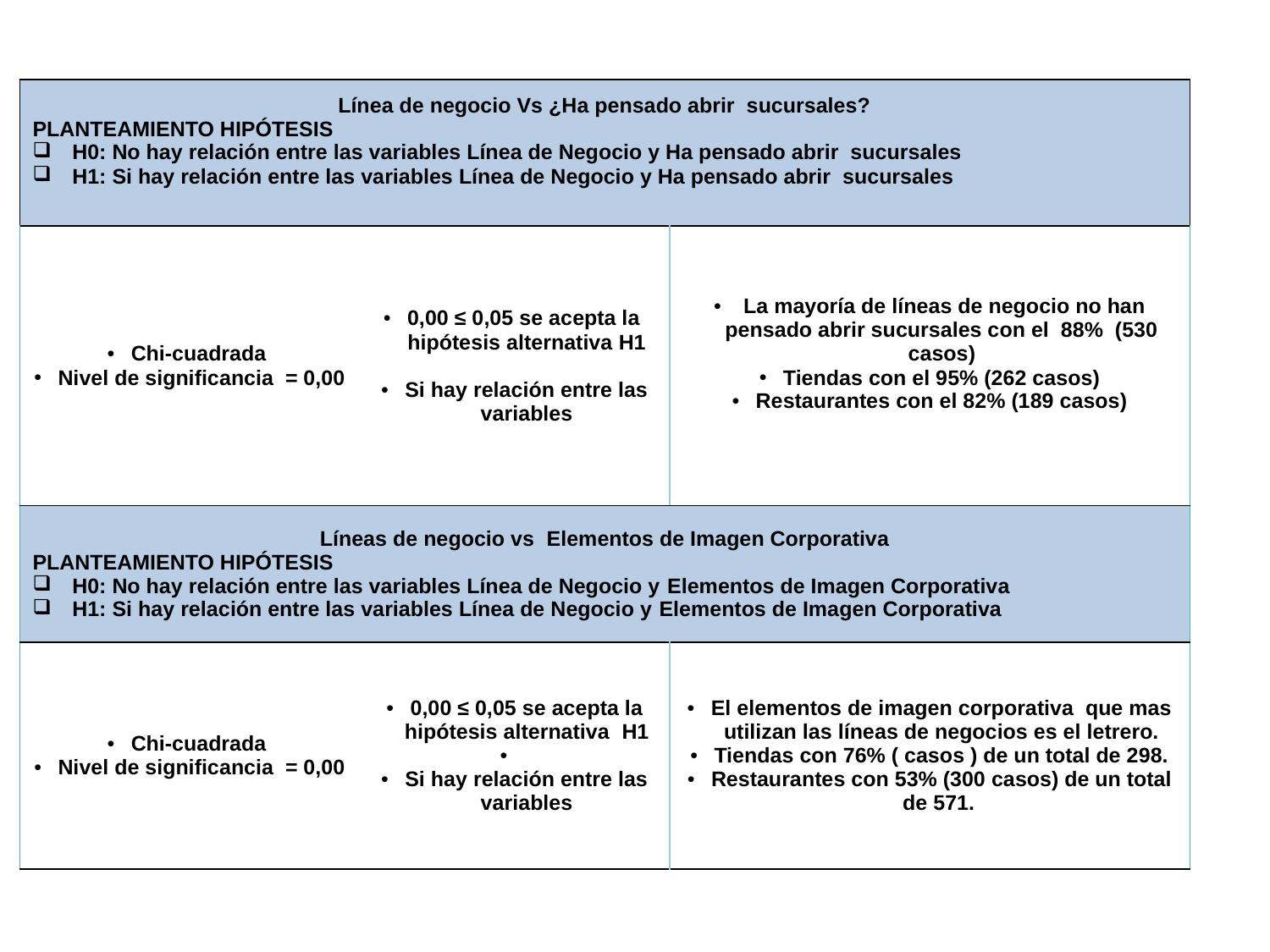

| Línea de negocio Vs ¿Ha pensado abrir sucursales? PLANTEAMIENTO HIPÓTESIS H0: No hay relación entre las variables Línea de Negocio y Ha pensado abrir sucursales H1: Si hay relación entre las variables Línea de Negocio y Ha pensado abrir sucursales |  |  |
| --- | --- | --- |
| Chi-cuadrada Nivel de significancia = 0,00 | 0,00 ≤ 0,05 se acepta la hipótesis alternativa H1 Si hay relación entre las variables | La mayoría de líneas de negocio no han pensado abrir sucursales con el 88% (530 casos) Tiendas con el 95% (262 casos) Restaurantes con el 82% (189 casos) |
| Líneas de negocio vs Elementos de Imagen Corporativa PLANTEAMIENTO HIPÓTESIS H0: No hay relación entre las variables Línea de Negocio y Elementos de Imagen Corporativa H1: Si hay relación entre las variables Línea de Negocio y Elementos de Imagen Corporativa |  |  |
| Chi-cuadrada Nivel de significancia = 0,00 | 0,00 ≤ 0,05 se acepta la hipótesis alternativa H1 Si hay relación entre las variables | El elementos de imagen corporativa que mas utilizan las líneas de negocios es el letrero. Tiendas con 76% ( casos ) de un total de 298. Restaurantes con 53% (300 casos) de un total de 571. |